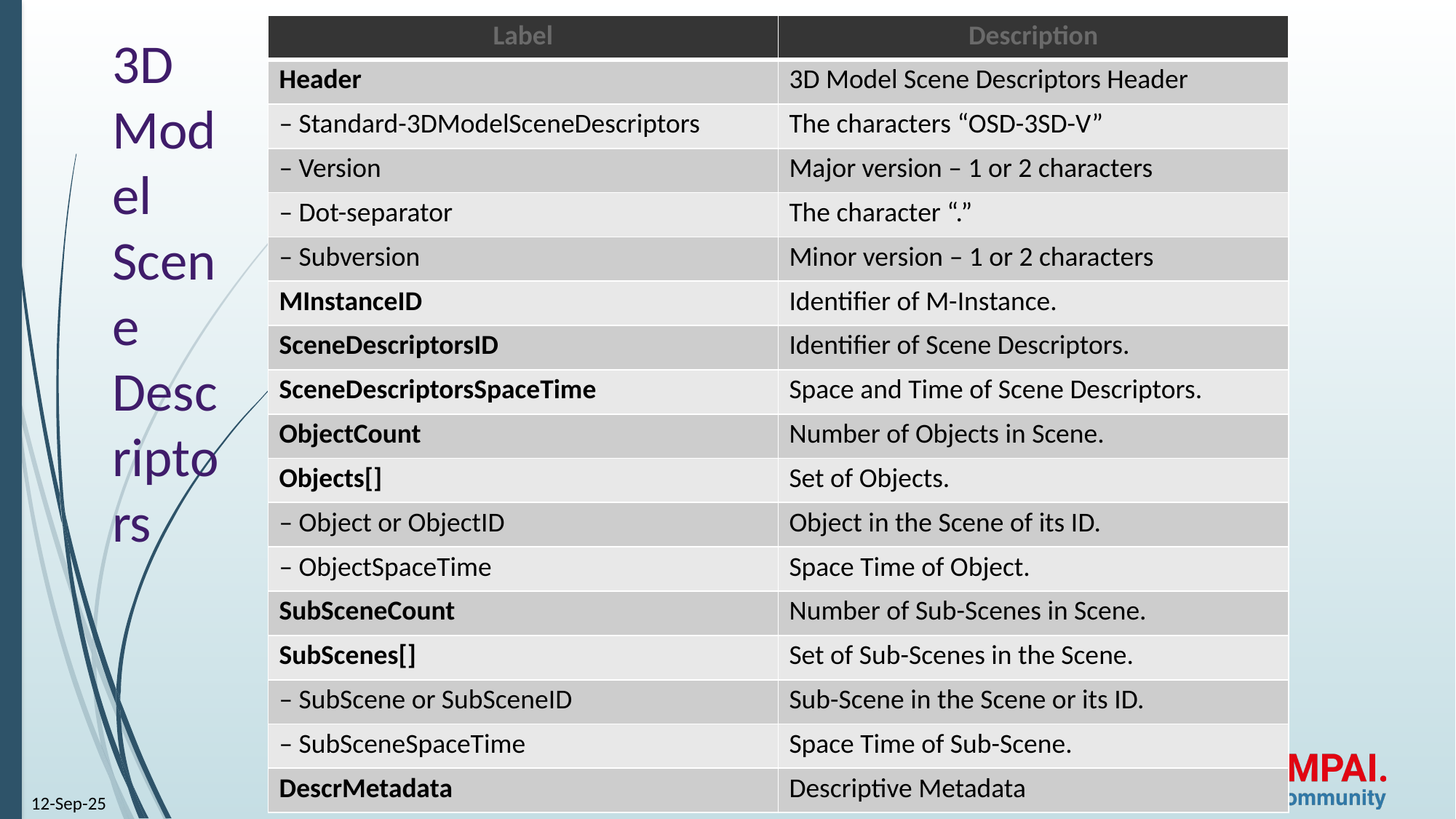

| Label | Description |
| --- | --- |
| Header | 3D Model Scene Descriptors Header |
| – Standard-3DModelSceneDescriptors | The characters “OSD-3SD-V” |
| – Version | Major version – 1 or 2 characters |
| – Dot-separator | The character “.” |
| – Subversion | Minor version – 1 or 2 characters |
| MInstanceID | Identifier of M-Instance. |
| SceneDescriptorsID | Identifier of Scene Descriptors. |
| SceneDescriptorsSpaceTime | Space and Time of Scene Descriptors. |
| ObjectCount | Number of Objects in Scene. |
| Objects[] | Set of Objects. |
| – Object or ObjectID | Object in the Scene of its ID. |
| – ObjectSpaceTime | Space Time of Object. |
| SubSceneCount | Number of Sub-Scenes in Scene. |
| SubScenes[] | Set of Sub-Scenes in the Scene. |
| – SubScene or SubSceneID | Sub-Scene in the Scene or its ID. |
| – SubSceneSpaceTime | Space Time of Sub-Scene. |
| DescrMetadata | Descriptive Metadata |
# 3D Model Scene Descriptors
23
12-Sep-25